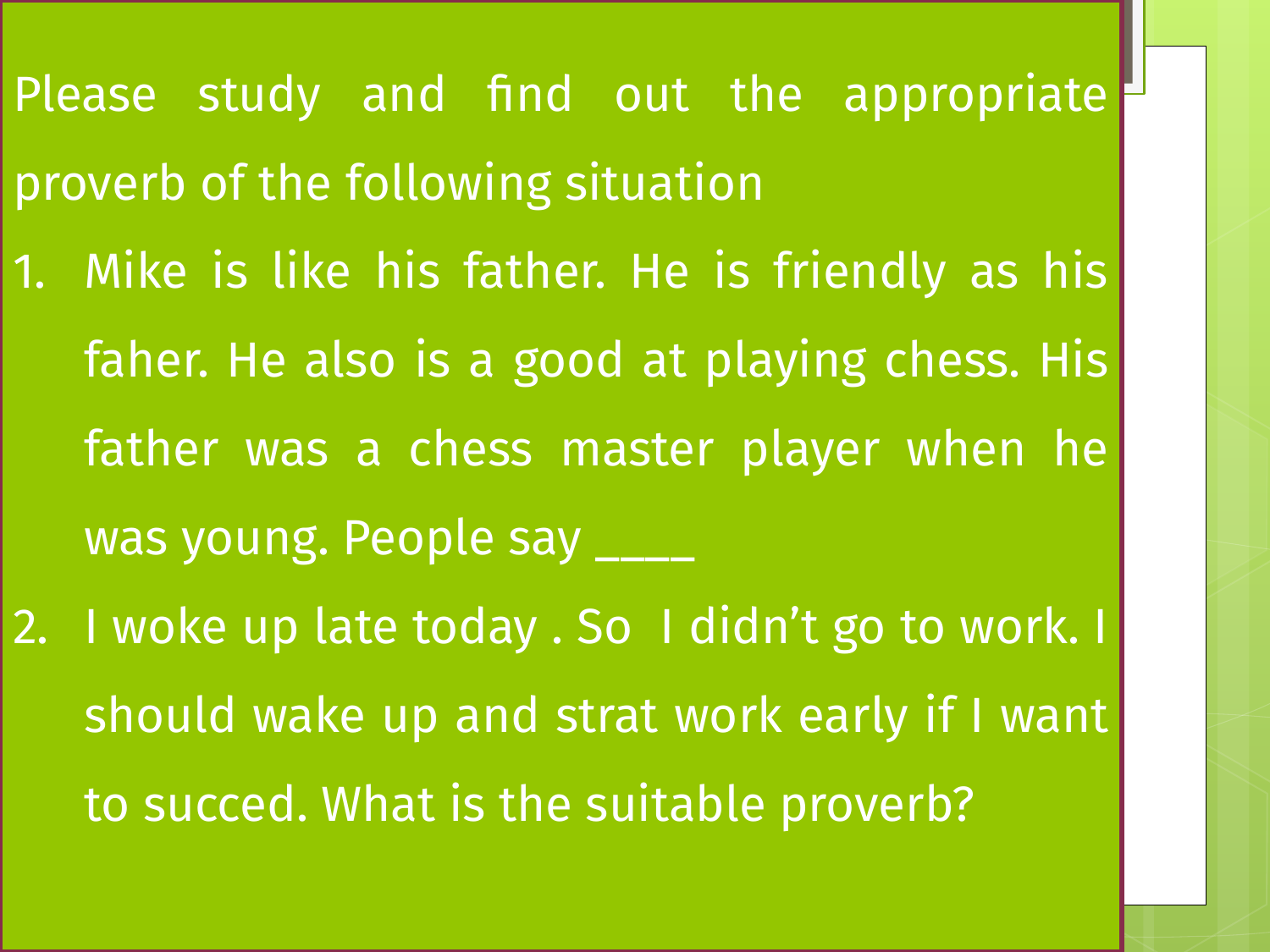

Please study and find out the appropriate proverb of the following situation
Mike is like his father. He is friendly as his faher. He also is a good at playing chess. His father was a chess master player when he was young. People say ____
I woke up late today . So  I didn’t go to work. I should wake up and strat work early if I want to succed. What is the suitable proverb?